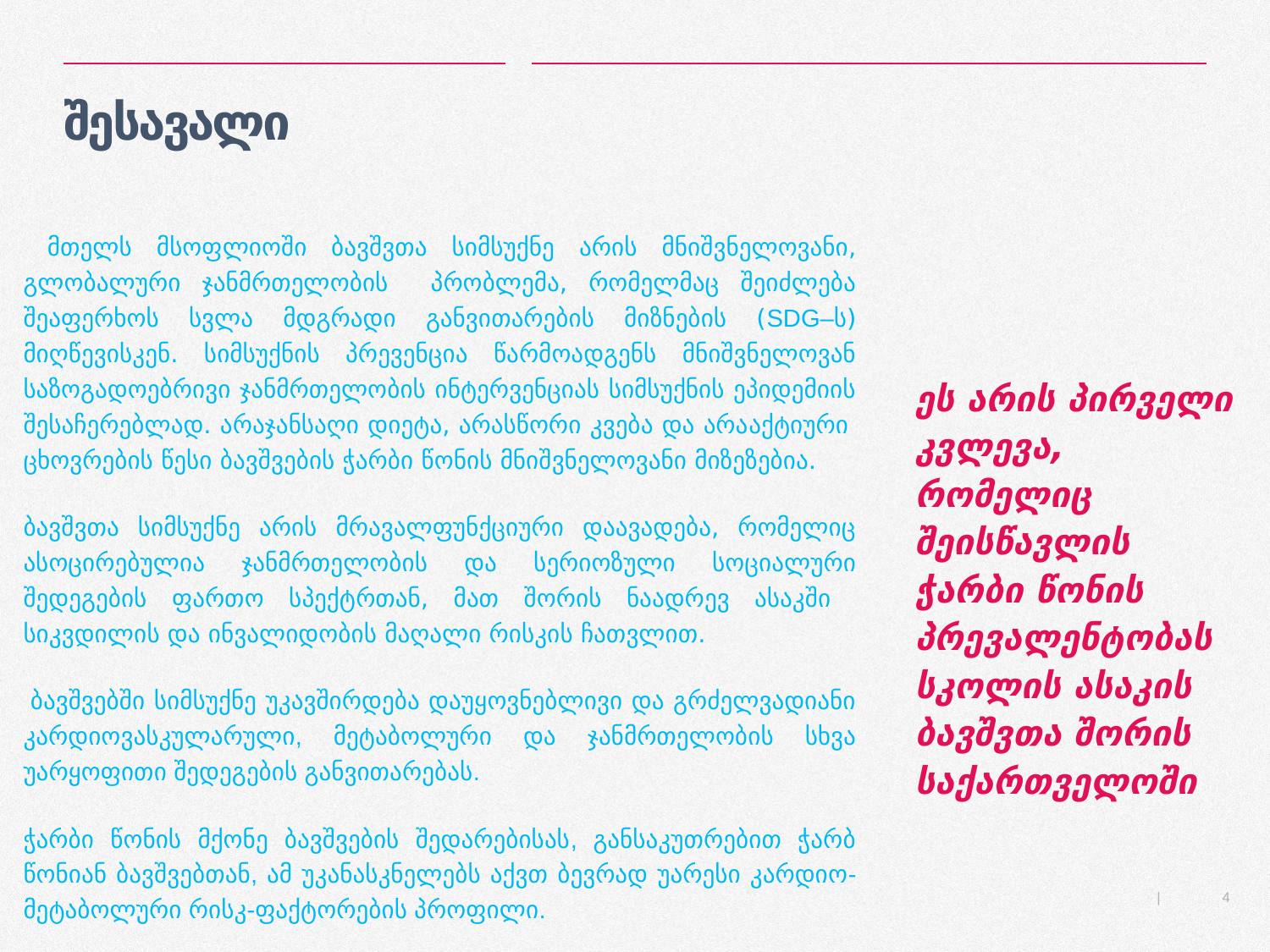

# შესავალი
 მთელს მსოფლიოში ბავშვთა სიმსუქნე არის მნიშვნელოვანი, გლობალური ჯანმრთელობის  პრობლემა, რომელმაც შეიძლება შეაფერხოს სვლა მდგრადი განვითარების მიზნების (SDG–ს) მიღწევისკენ. სიმსუქნის პრევენცია წარმოადგენს მნიშვნელოვან საზოგადოებრივი ჯანმრთელობის ინტერვენციას სიმსუქნის ეპიდემიის შესაჩერებლად. არაჯანსაღი დიეტა, არასწორი კვება და არააქტიური  ცხოვრების წესი ბავშვების ჭარბი წონის მნიშვნელოვანი მიზეზებია.
ბავშვთა სიმსუქნე არის მრავალფუნქციური დაავადება, რომელიც ასოცირებულია ჯანმრთელობის და სერიოზული სოციალური შედეგების ფართო სპექტრთან, მათ შორის ნაადრევ ასაკში  სიკვდილის და ინვალიდობის მაღალი რისკის ჩათვლით.
 ბავშვებში სიმსუქნე უკავშირდება დაუყოვნებლივი და გრძელვადიანი კარდიოვასკულარული, მეტაბოლური და ჯანმრთელობის სხვა უარყოფითი შედეგების განვითარებას.
ჭარბი წონის მქონე ბავშვების შედარებისას, განსაკუთრებით ჭარბ წონიან ბავშვებთან, ამ უკანასკნელებს აქვთ ბევრად უარესი კარდიო-მეტაბოლური რისკ-ფაქტორების პროფილი.
ეს არის პირველი კვლევა, რომელიც შეისწავლის ჭარბი წონის პრევალენტობას სკოლის ასაკის ბავშვთა შორის  საქართველოში